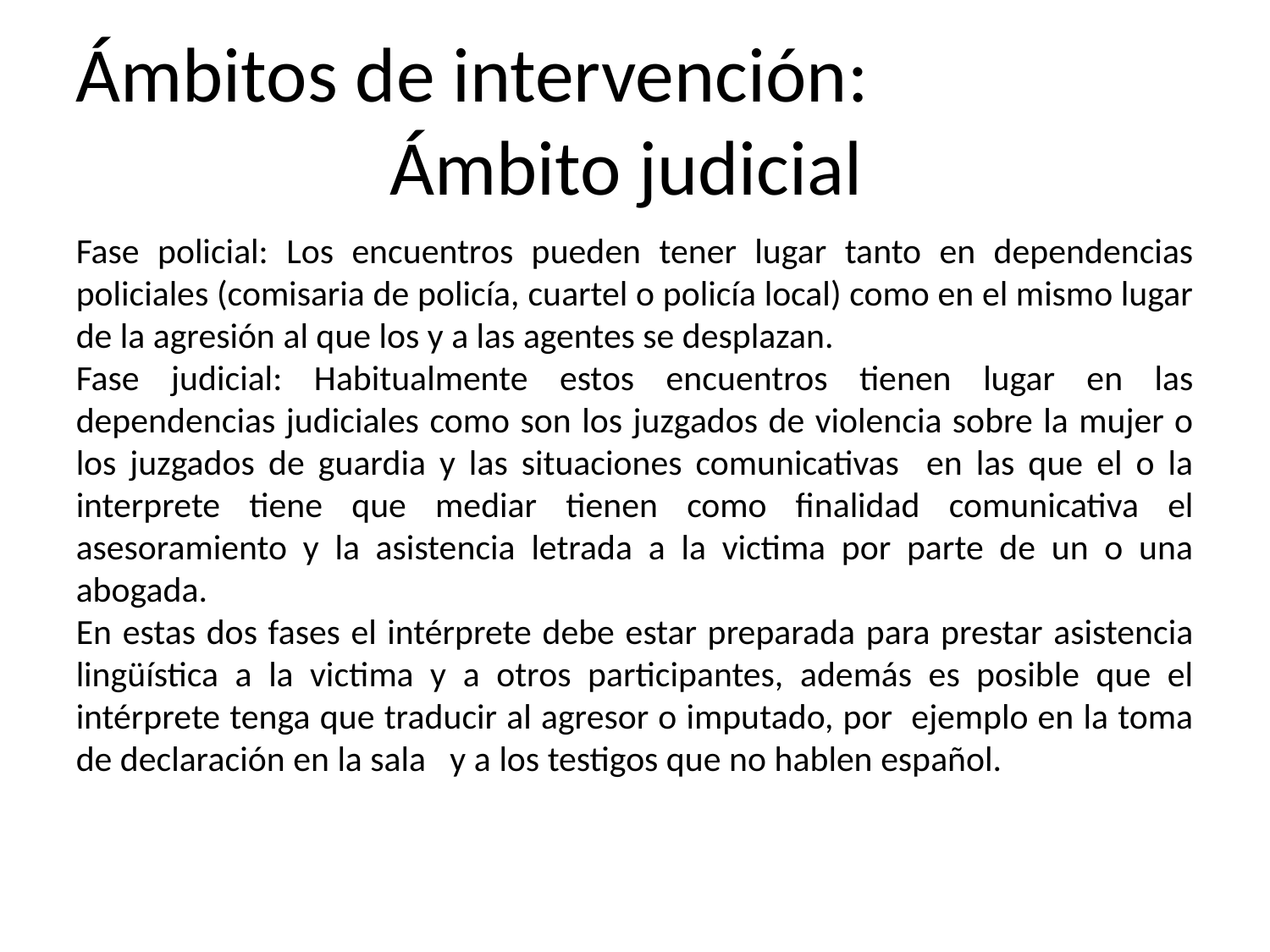

Ámbitos de intervención:
Ámbito judicial
Fase policial: Los encuentros pueden tener lugar tanto en dependencias policiales (comisaria de policía, cuartel o policía local) como en el mismo lugar de la agresión al que los y a las agentes se desplazan.
Fase judicial: Habitualmente estos encuentros tienen lugar en las dependencias judiciales como son los juzgados de violencia sobre la mujer o los juzgados de guardia y las situaciones comunicativas  en las que el o la interprete tiene que mediar tienen como finalidad comunicativa el asesoramiento y la asistencia letrada a la victima por parte de un o una abogada.
En estas dos fases el intérprete debe estar preparada para prestar asistencia lingüística a la victima y a otros participantes, además es posible que el intérprete tenga que traducir al agresor o imputado, por  ejemplo en la toma de declaración en la sala   y a los testigos que no hablen español.